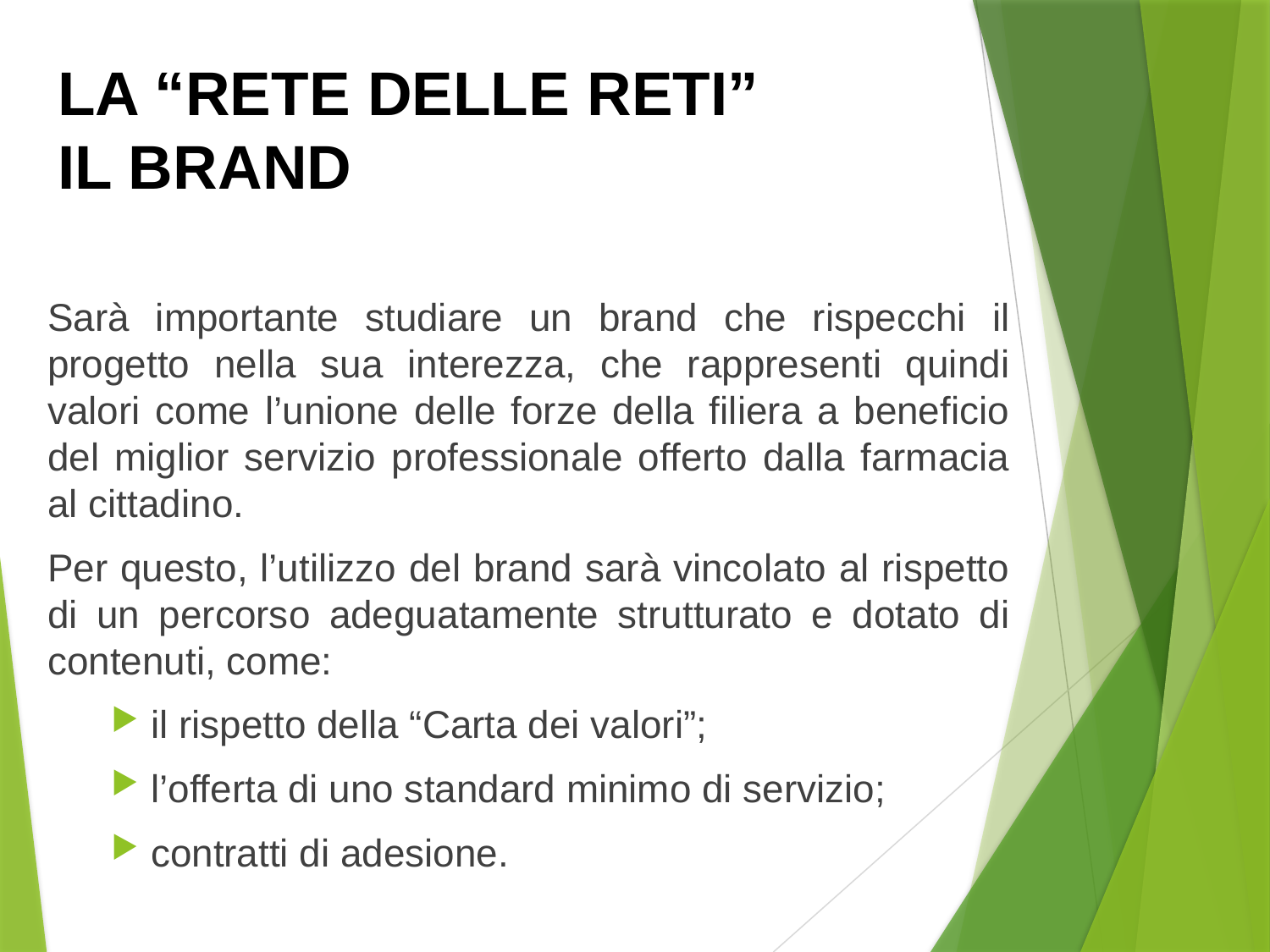

LA “RETE DELLE RETI”
IL BRAND
Sarà importante studiare un brand che rispecchi il progetto nella sua interezza, che rappresenti quindi valori come l’unione delle forze della filiera a beneficio del miglior servizio professionale offerto dalla farmacia al cittadino.
Per questo, l’utilizzo del brand sarà vincolato al rispetto di un percorso adeguatamente strutturato e dotato di contenuti, come:
il rispetto della “Carta dei valori”;
l’offerta di uno standard minimo di servizio;
contratti di adesione.